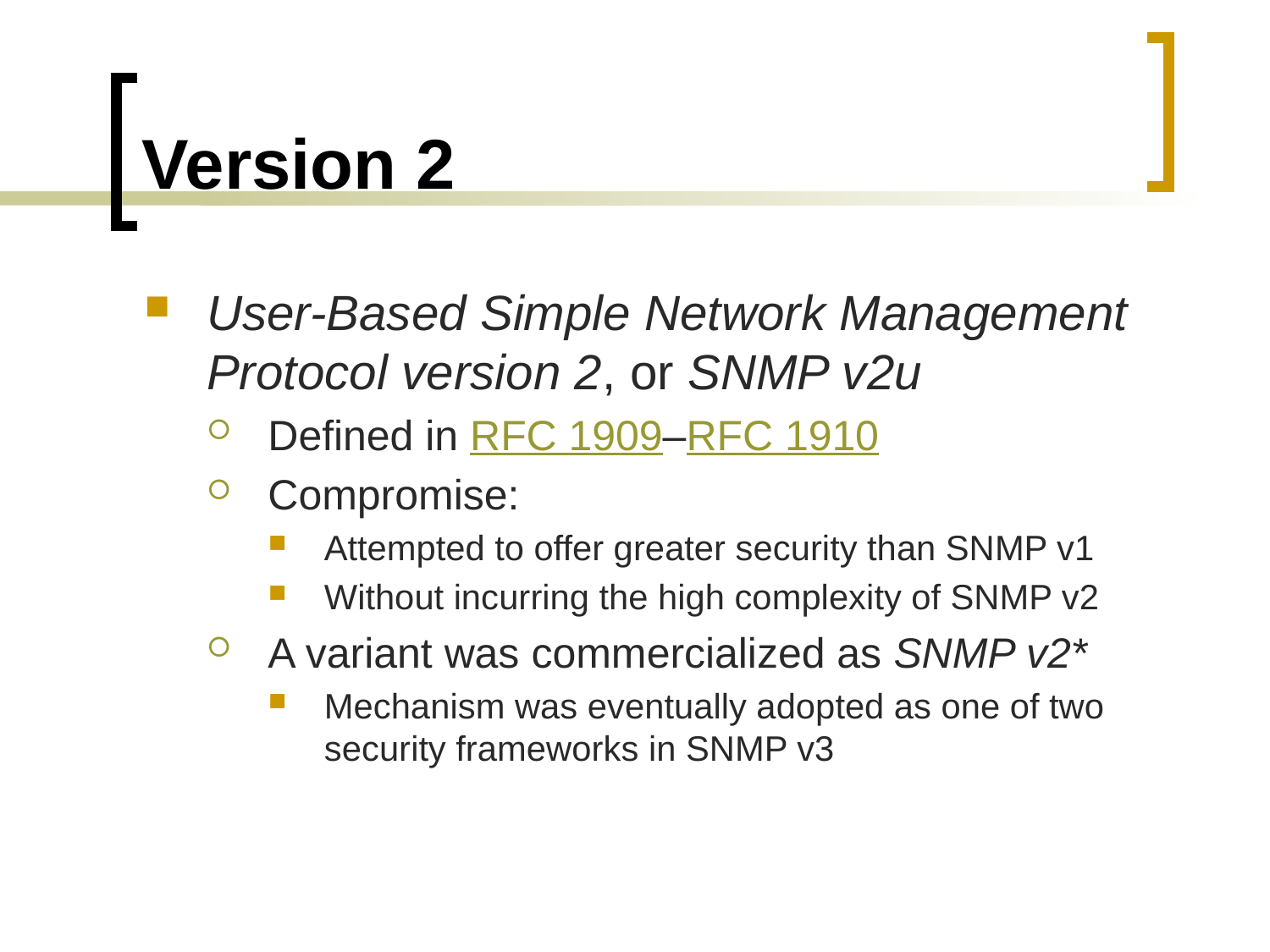

# Version 2
User-Based Simple Network Management Protocol version 2, or SNMP v2u
Defined in RFC 1909–RFC 1910
Compromise:
Attempted to offer greater security than SNMP v1
Without incurring the high complexity of SNMP v2
A variant was commercialized as SNMP v2*
Mechanism was eventually adopted as one of two security frameworks in SNMP v3